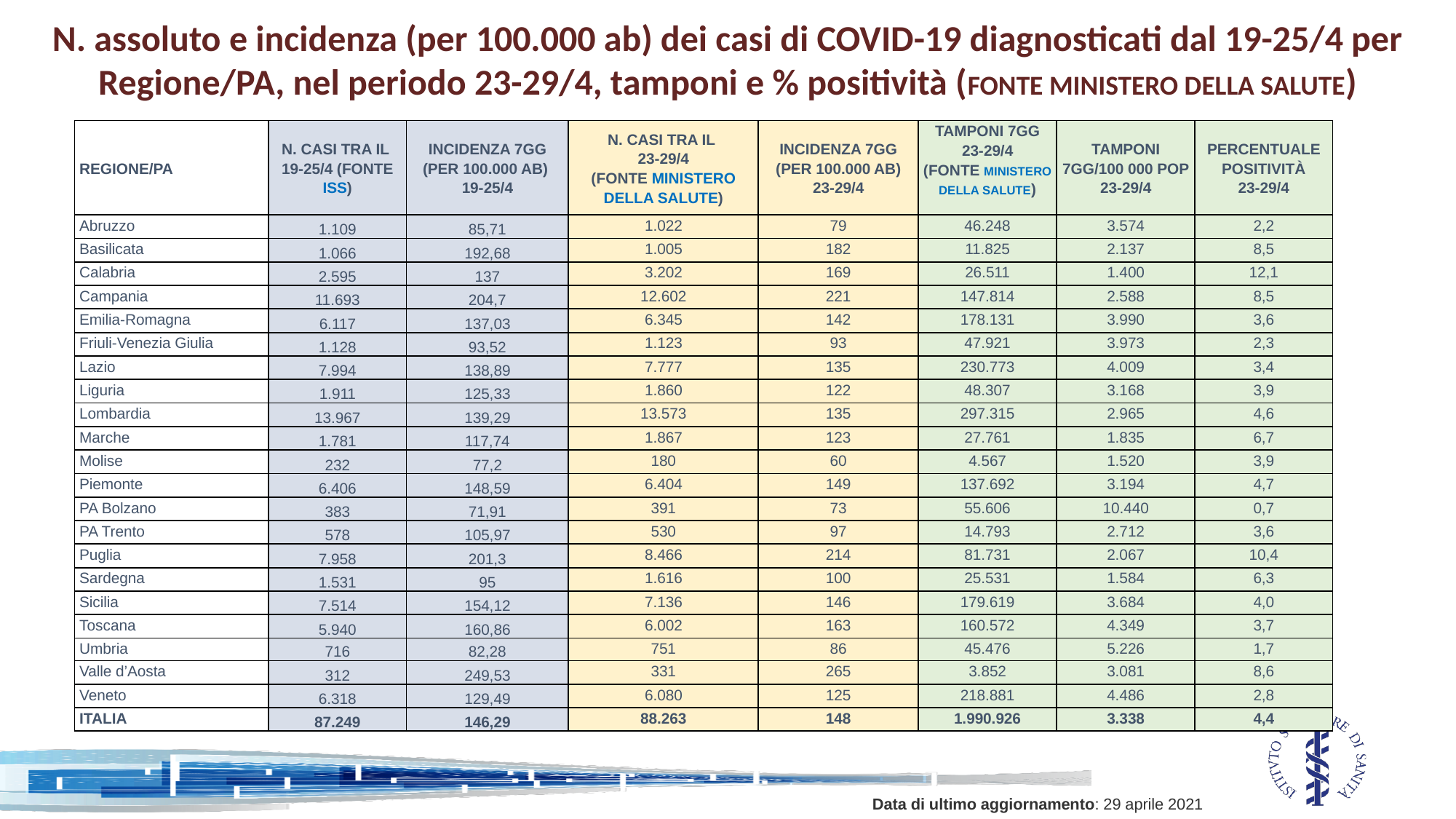

N. assoluto e incidenza (per 100.000 ab) dei casi di COVID-19 diagnosticati dal 19-25/4 per Regione/PA, nel periodo 23-29/4, tamponi e % positività (FONTE MINISTERO DELLA SALUTE)

| Regione/PA | N. Casi tra il 19-25/4 (Fonte ISS) | Incidenza 7gg (per 100.000 ab) 19-25/4 | N. Casi tra il 23-29/4 (Fonte MINISTERO DELLA SALUTE) | Incidenza 7gg (per 100.000 ab) 23-29/4 | Tamponi 7gg 23-29/4 (Fonte MINISTERO DELLA SALUTE) | Tamponi 7gg/100 000 pop 23-29/4 | Percentuale positività 23-29/4 |
| --- | --- | --- | --- | --- | --- | --- | --- |
| Abruzzo | 1.109 | 85,71 | 1.022 | 79 | 46.248 | 3.574 | 2,2 |
| Basilicata | 1.066 | 192,68 | 1.005 | 182 | 11.825 | 2.137 | 8,5 |
| Calabria | 2.595 | 137 | 3.202 | 169 | 26.511 | 1.400 | 12,1 |
| Campania | 11.693 | 204,7 | 12.602 | 221 | 147.814 | 2.588 | 8,5 |
| Emilia-Romagna | 6.117 | 137,03 | 6.345 | 142 | 178.131 | 3.990 | 3,6 |
| Friuli-Venezia Giulia | 1.128 | 93,52 | 1.123 | 93 | 47.921 | 3.973 | 2,3 |
| Lazio | 7.994 | 138,89 | 7.777 | 135 | 230.773 | 4.009 | 3,4 |
| Liguria | 1.911 | 125,33 | 1.860 | 122 | 48.307 | 3.168 | 3,9 |
| Lombardia | 13.967 | 139,29 | 13.573 | 135 | 297.315 | 2.965 | 4,6 |
| Marche | 1.781 | 117,74 | 1.867 | 123 | 27.761 | 1.835 | 6,7 |
| Molise | 232 | 77,2 | 180 | 60 | 4.567 | 1.520 | 3,9 |
| Piemonte | 6.406 | 148,59 | 6.404 | 149 | 137.692 | 3.194 | 4,7 |
| PA Bolzano | 383 | 71,91 | 391 | 73 | 55.606 | 10.440 | 0,7 |
| PA Trento | 578 | 105,97 | 530 | 97 | 14.793 | 2.712 | 3,6 |
| Puglia | 7.958 | 201,3 | 8.466 | 214 | 81.731 | 2.067 | 10,4 |
| Sardegna | 1.531 | 95 | 1.616 | 100 | 25.531 | 1.584 | 6,3 |
| Sicilia | 7.514 | 154,12 | 7.136 | 146 | 179.619 | 3.684 | 4,0 |
| Toscana | 5.940 | 160,86 | 6.002 | 163 | 160.572 | 4.349 | 3,7 |
| Umbria | 716 | 82,28 | 751 | 86 | 45.476 | 5.226 | 1,7 |
| Valle d’Aosta | 312 | 249,53 | 331 | 265 | 3.852 | 3.081 | 8,6 |
| Veneto | 6.318 | 129,49 | 6.080 | 125 | 218.881 | 4.486 | 2,8 |
| ITALIA | 87.249 | 146,29 | 88.263 | 148 | 1.990.926 | 3.338 | 4,4 |
Data di ultimo aggiornamento: 29 aprile 2021